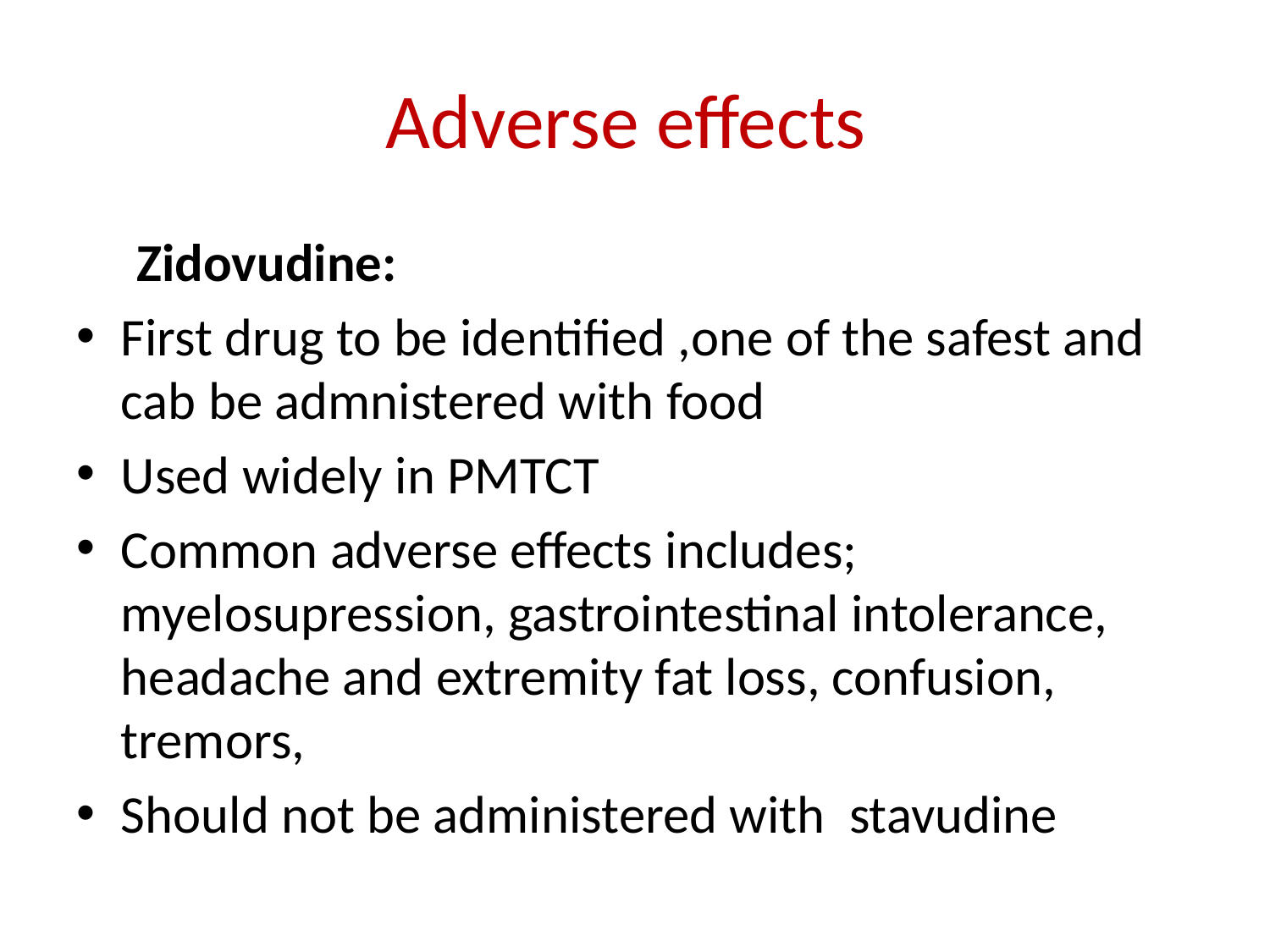

# Adverse effects
     Zidovudine:
First drug to be identified ,one of the safest and cab be admnistered with food
Used widely in PMTCT
Common adverse effects includes; myelosupression, gastrointestinal intolerance, headache and extremity fat loss, confusion, tremors,
Should not be administered with  stavudine